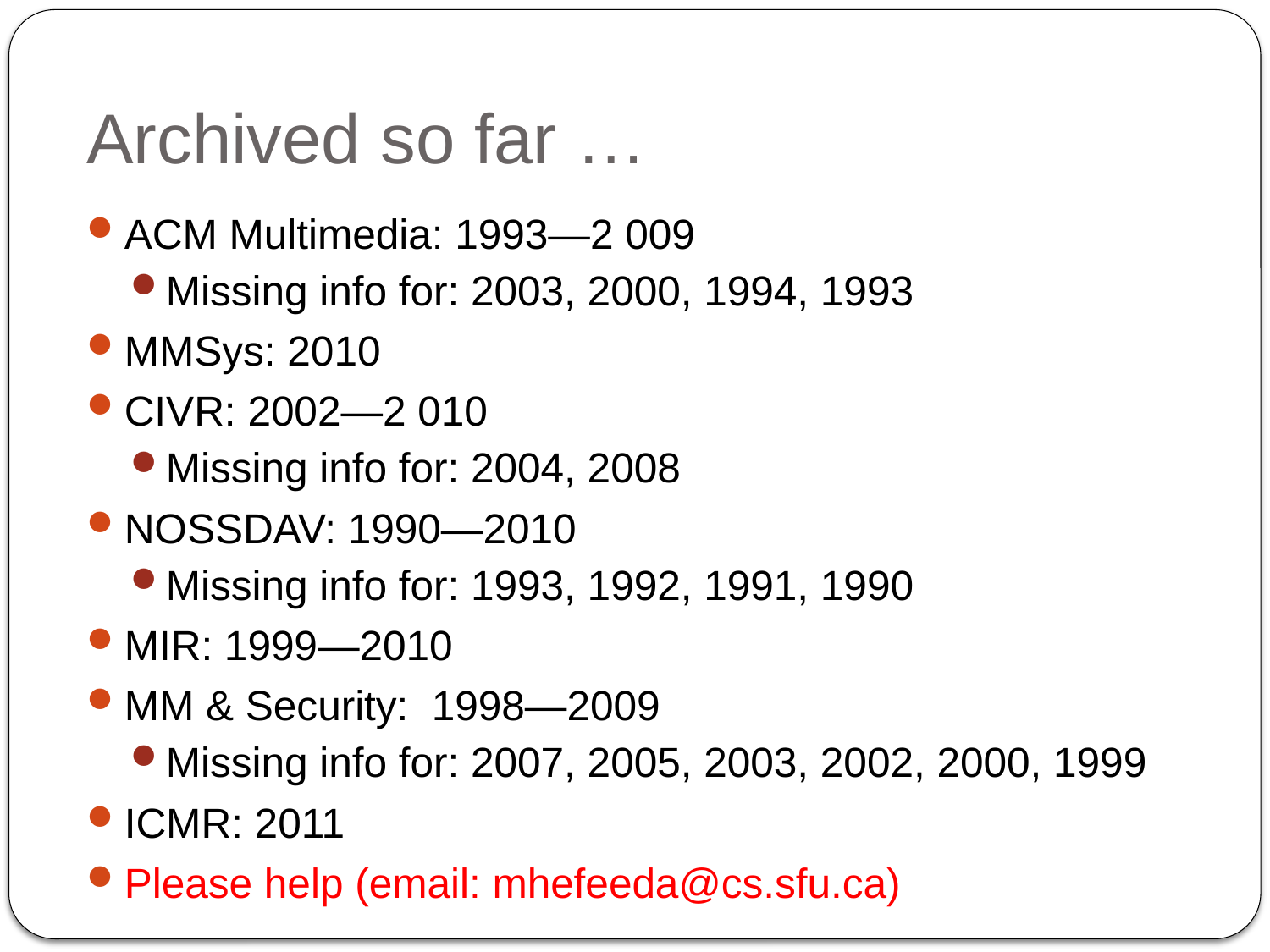

# Archived so far …
ACM Multimedia: 1993—2 009
Missing info for: 2003, 2000, 1994, 1993
MMSys: 2010
CIVR: 2002—2 010
Missing info for: 2004, 2008
NOSSDAV: 1990—2010
Missing info for: 1993, 1992, 1991, 1990
MIR: 1999—2010
MM & Security:  1998—2009
Missing info for: 2007, 2005, 2003, 2002, 2000, 1999
ICMR: 2011
Please help (email: mhefeeda@cs.sfu.ca)

15